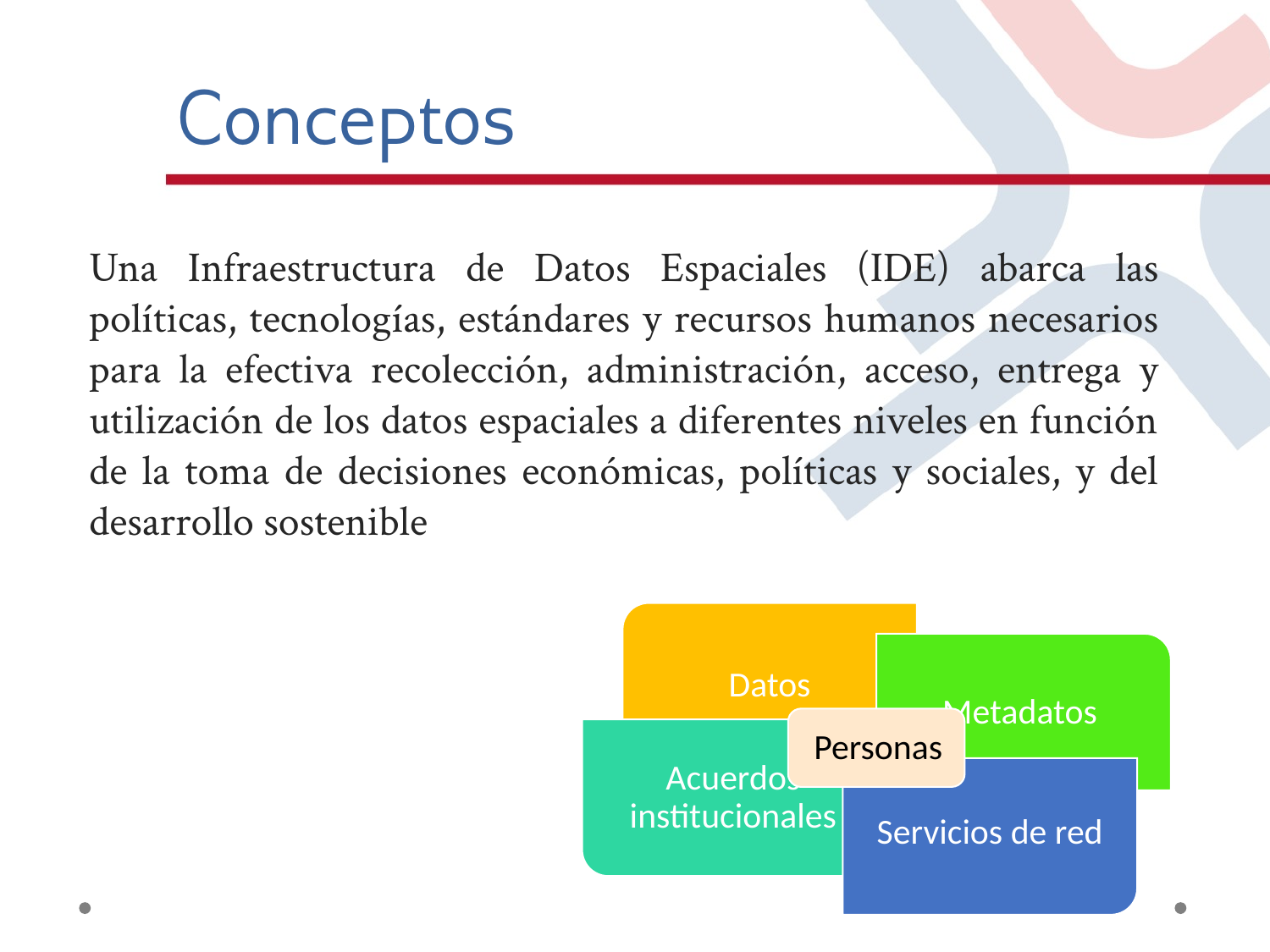

# Conceptos
Una Infraestructura de Datos Espaciales (IDE) abarca las políticas, tecnologías, estándares y recursos humanos necesarios para la efectiva recolección, administración, acceso, entrega y utilización de los datos espaciales a diferentes niveles en función de la toma de decisiones económicas, políticas y sociales, y del desarrollo sostenible
Datos
Metadatos
Acuerdos institucionales
Servicios de red
Personas